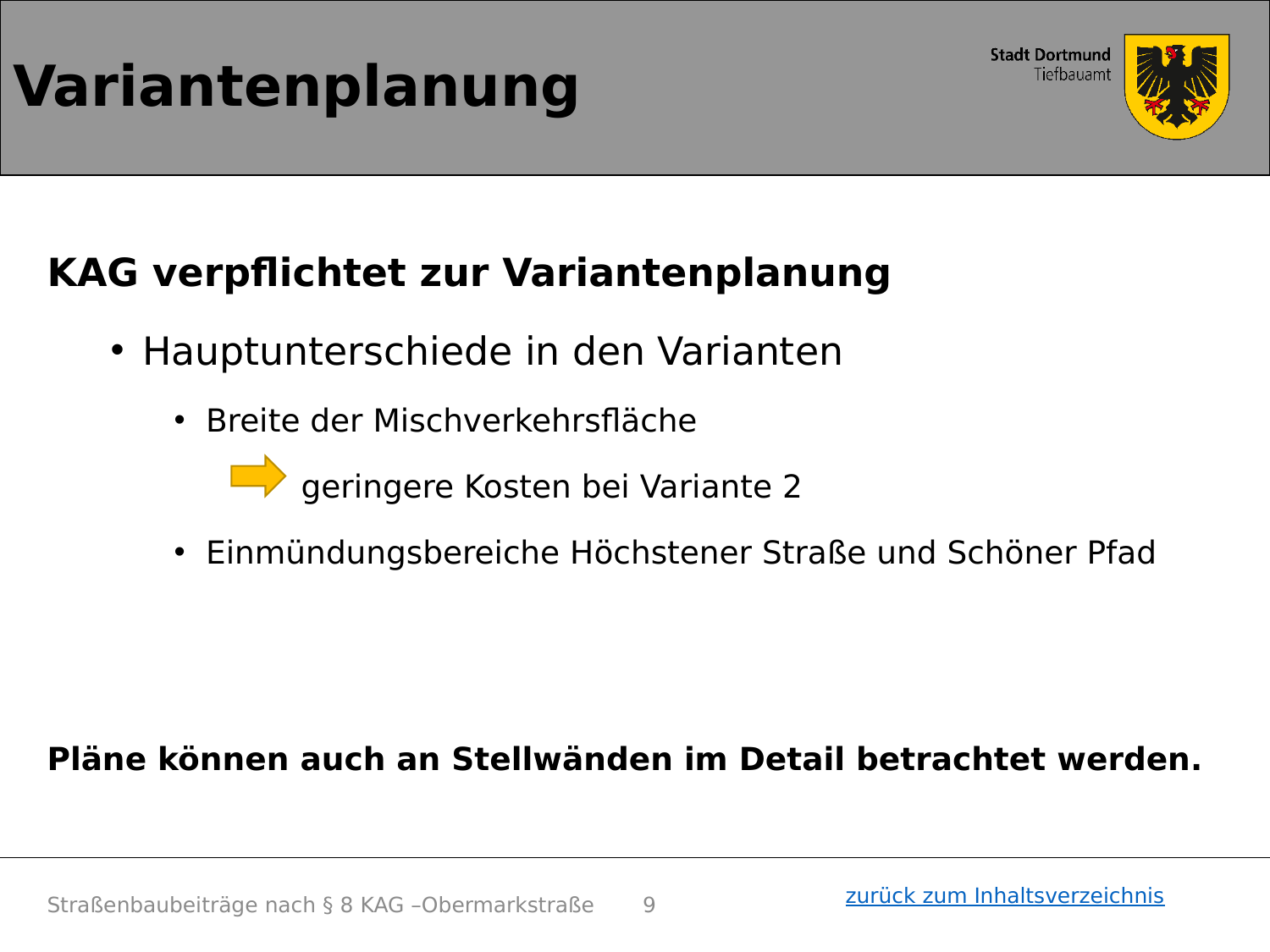

# Variantenplanung
KAG verpflichtet zur Variantenplanung
Hauptunterschiede in den Varianten
Breite der Mischverkehrsfläche
	geringere Kosten bei Variante 2
Einmündungsbereiche Höchstener Straße und Schöner Pfad

Pläne können auch an Stellwänden im Detail betrachtet werden.

Straßenbaubeiträge nach § 8 KAG –Obermarkstraße
9
zurück zum Inhaltsverzeichnis